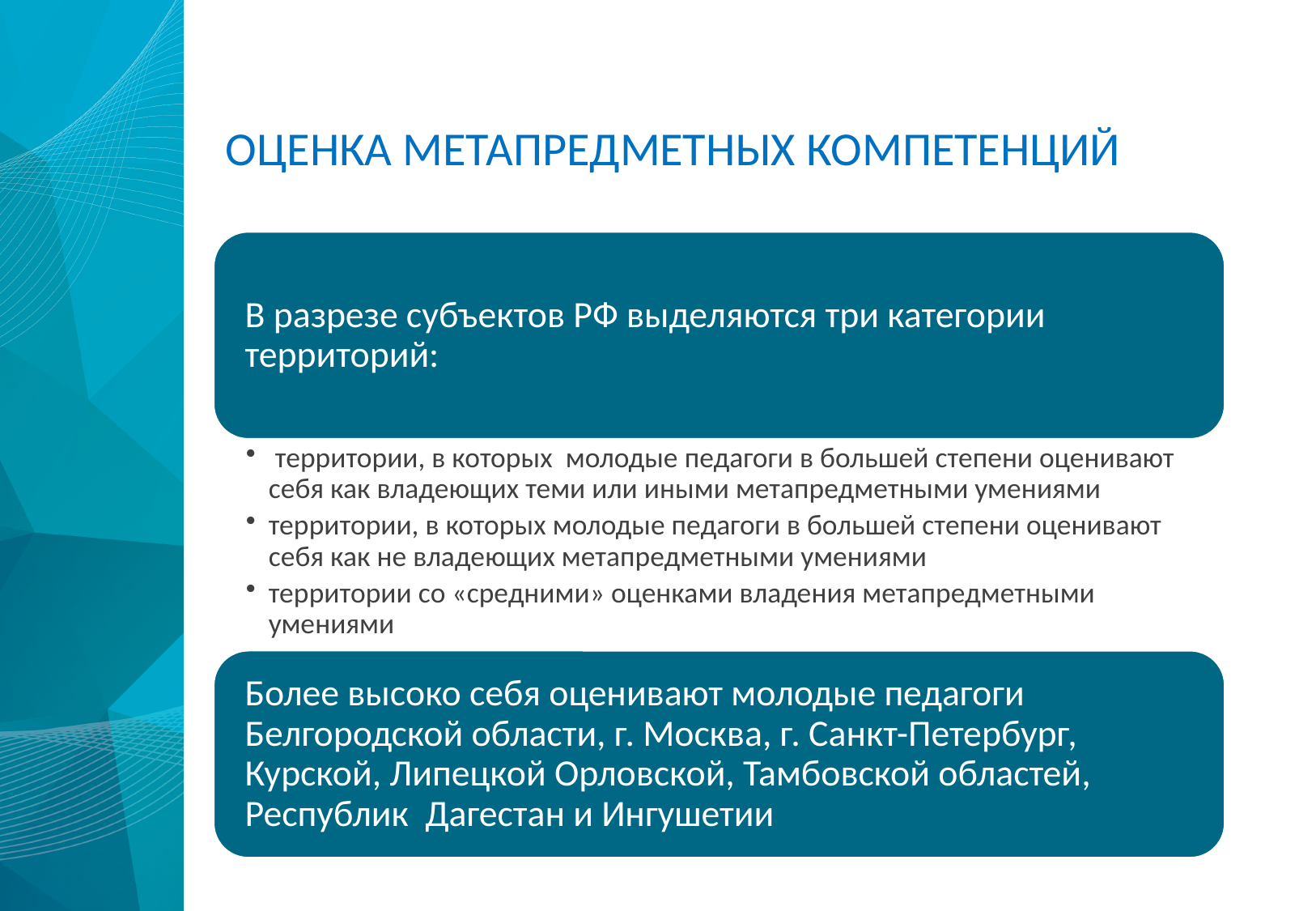

# Оценка метапредметных компетенций
В разрезе субъектов РФ выделяются три категории территорий:
 территории, в которых  молодые педагоги в большей степени оценивают себя как владеющих теми или иными метапредметными умениями
территории, в которых молодые педагоги в большей степени оценивают себя как не владеющих метапредметными умениями
территории со «средними» оценками владения метапредметными умениями
Более высоко себя оценивают молодые педагоги Белгородской области, г. Москва, г. Санкт-Петербург, Курской, Липецкой Орловской, Тамбовской областей, Республик  Дагестан и Ингушетии